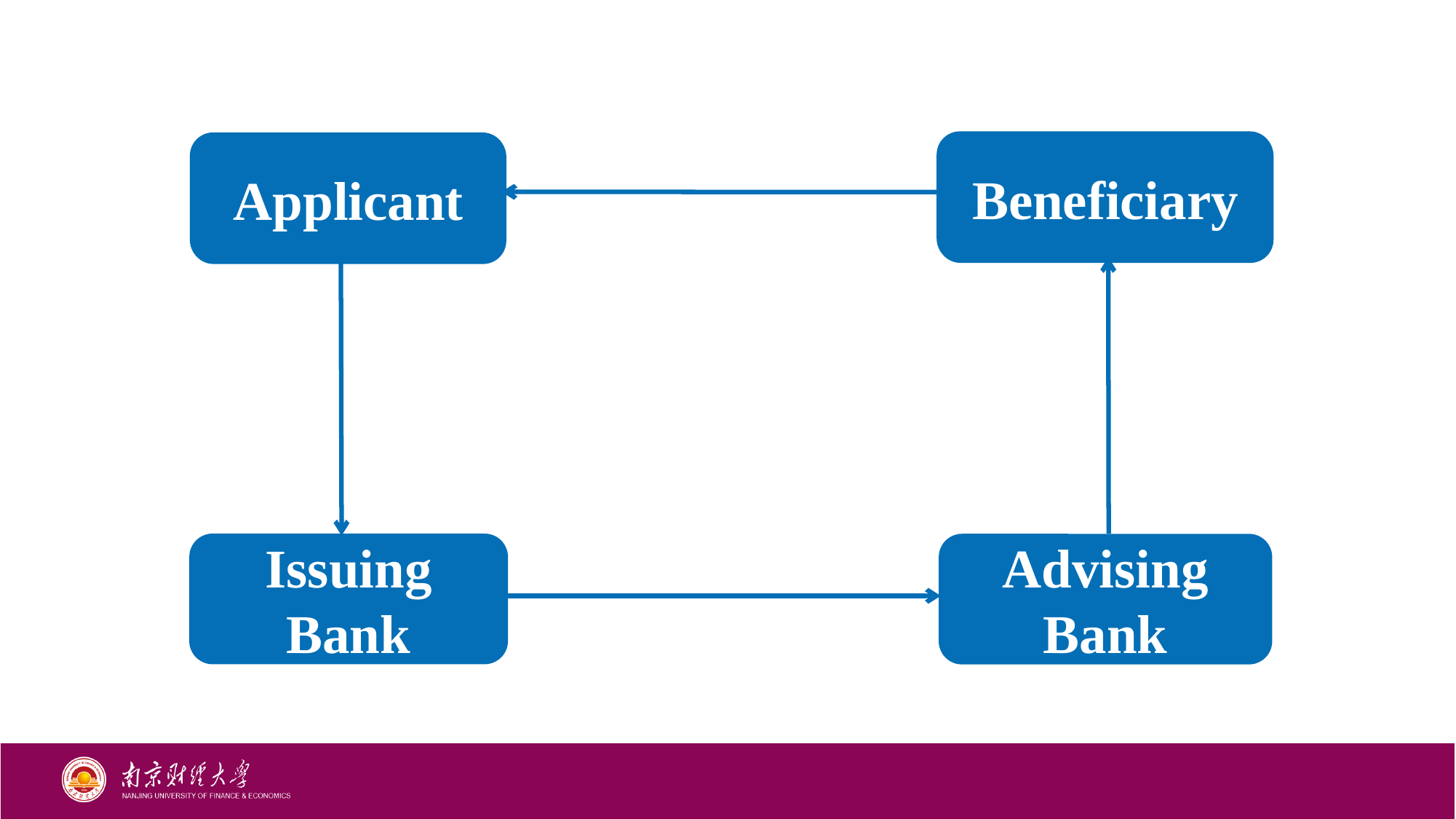

Beneficiary
Applicant
Beneficiary
Applicant
Issuing Bank
Advising Bank